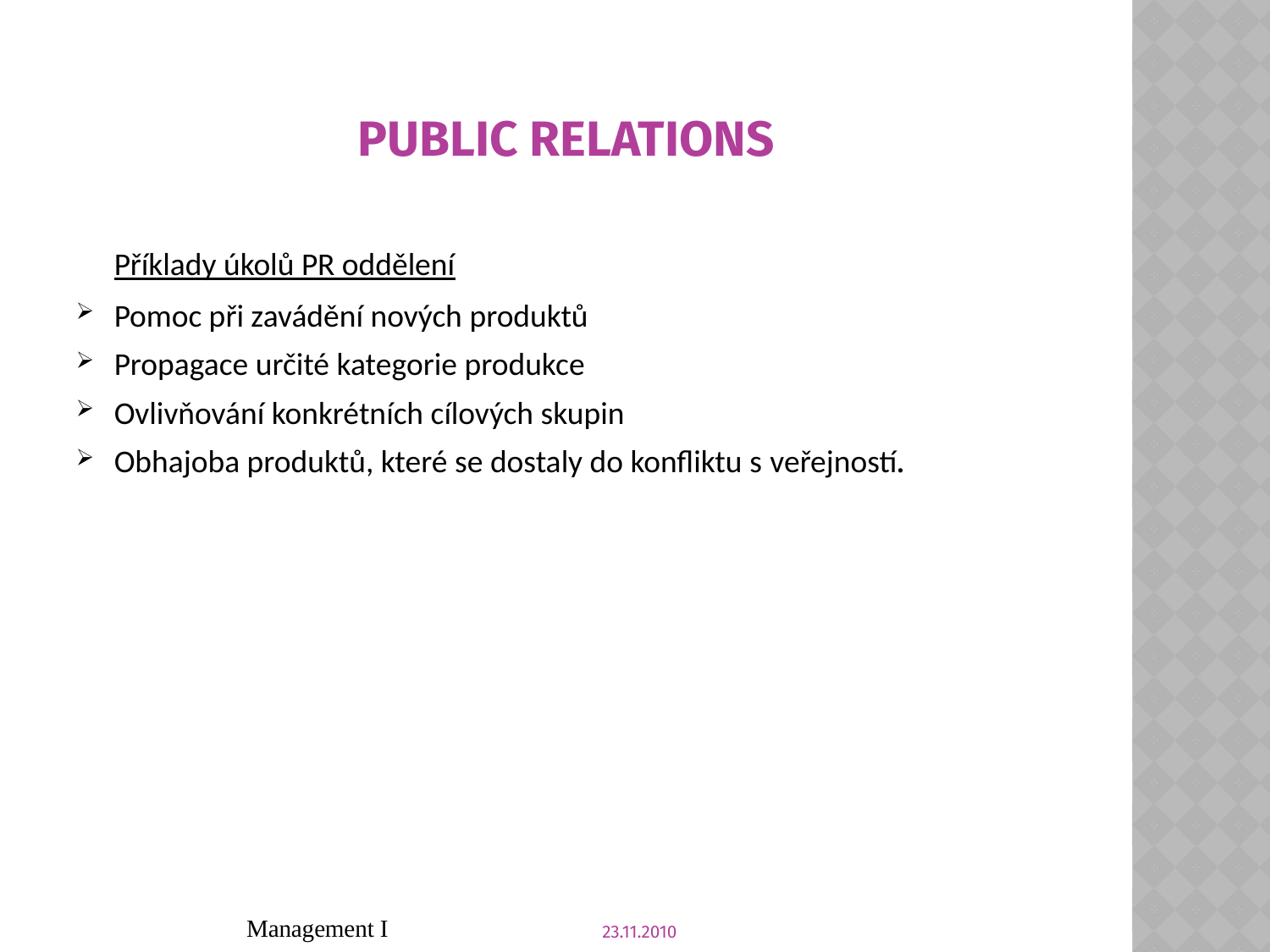

# PUBLIC RELATIONS
	Příklady úkolů PR oddělení
Pomoc při zavádění nových produktů
Propagace určité kategorie produkce
Ovlivňování konkrétních cílových skupin
Obhajoba produktů, které se dostaly do konfliktu s veřejností.
Management I
23.11.2010